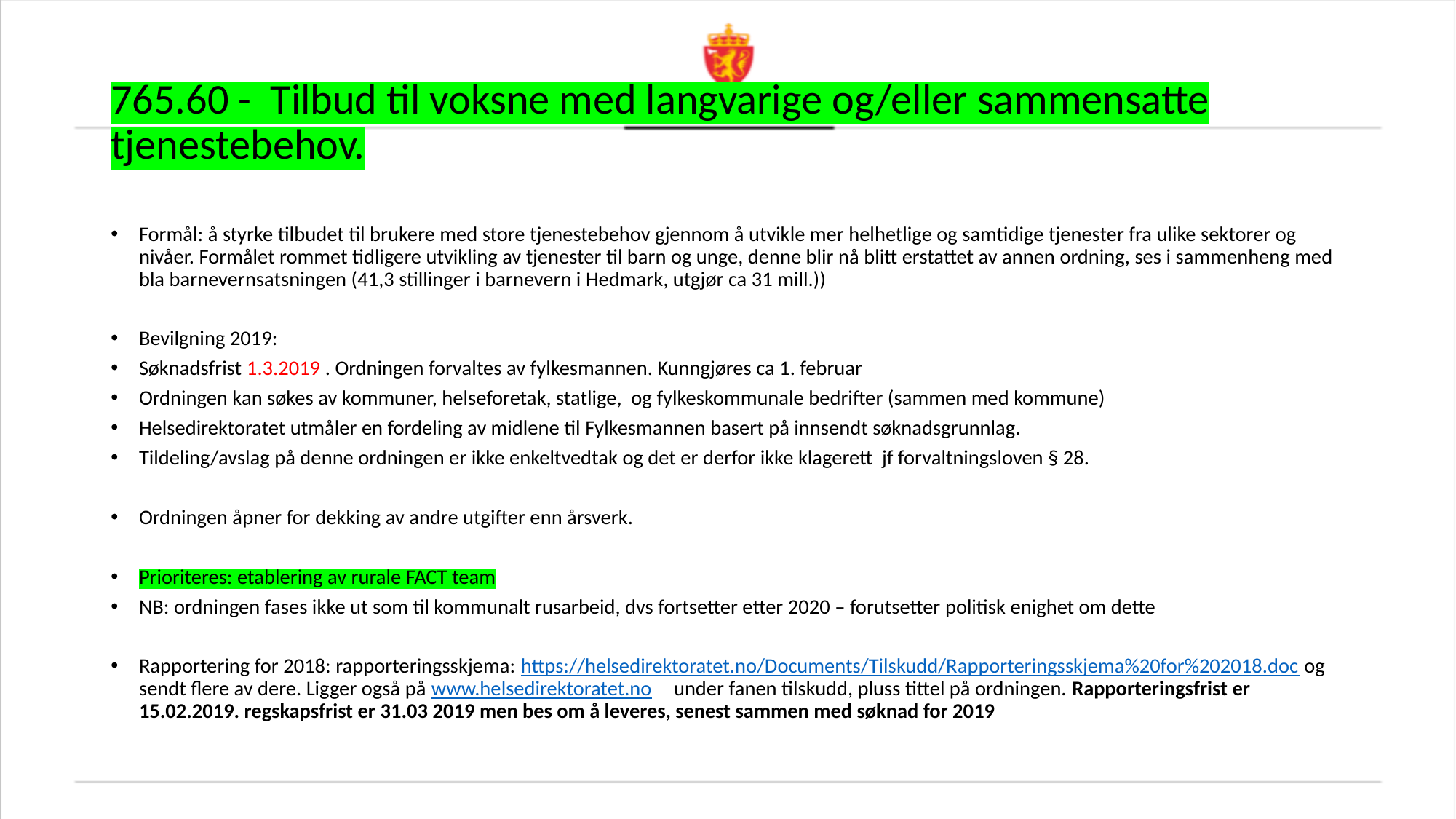

# 765.60 -  Tilbud til voksne med langvarige og/eller sammensatte tjenestebehov.
Formål: å styrke tilbudet til brukere med store tjenestebehov gjennom å utvikle mer helhetlige og samtidige tjenester fra ulike sektorer og nivåer. Formålet rommet tidligere utvikling av tjenester til barn og unge, denne blir nå blitt erstattet av annen ordning, ses i sammenheng med bla barnevernsatsningen (41,3 stillinger i barnevern i Hedmark, utgjør ca 31 mill.))

Bevilgning 2019:
Søknadsfrist 1.3.2019 . Ordningen forvaltes av fylkesmannen. Kunngjøres ca 1. februar
Ordningen kan søkes av kommuner, helseforetak, statlige,  og fylkeskommunale bedrifter (sammen med kommune)
Helsedirektoratet utmåler en fordeling av midlene til Fylkesmannen basert på innsendt søknadsgrunnlag.
Tildeling/avslag på denne ordningen er ikke enkeltvedtak og det er derfor ikke klagerett  jf forvaltningsloven § 28.

Ordningen åpner for dekking av andre utgifter enn årsverk.

Prioriteres: etablering av rurale FACT team
NB: ordningen fases ikke ut som til kommunalt rusarbeid, dvs fortsetter etter 2020 – forutsetter politisk enighet om dette

Rapportering for 2018: rapporteringsskjema: https://helsedirektoratet.no/Documents/Tilskudd/Rapporteringsskjema%20for%202018.doc og sendt flere av dere. Ligger også på www.helsedirektoratet.no	under fanen tilskudd, pluss tittel på ordningen. Rapporteringsfrist er 15.02.2019. regskapsfrist er 31.03 2019 men bes om å leveres, senest sammen med søknad for 2019